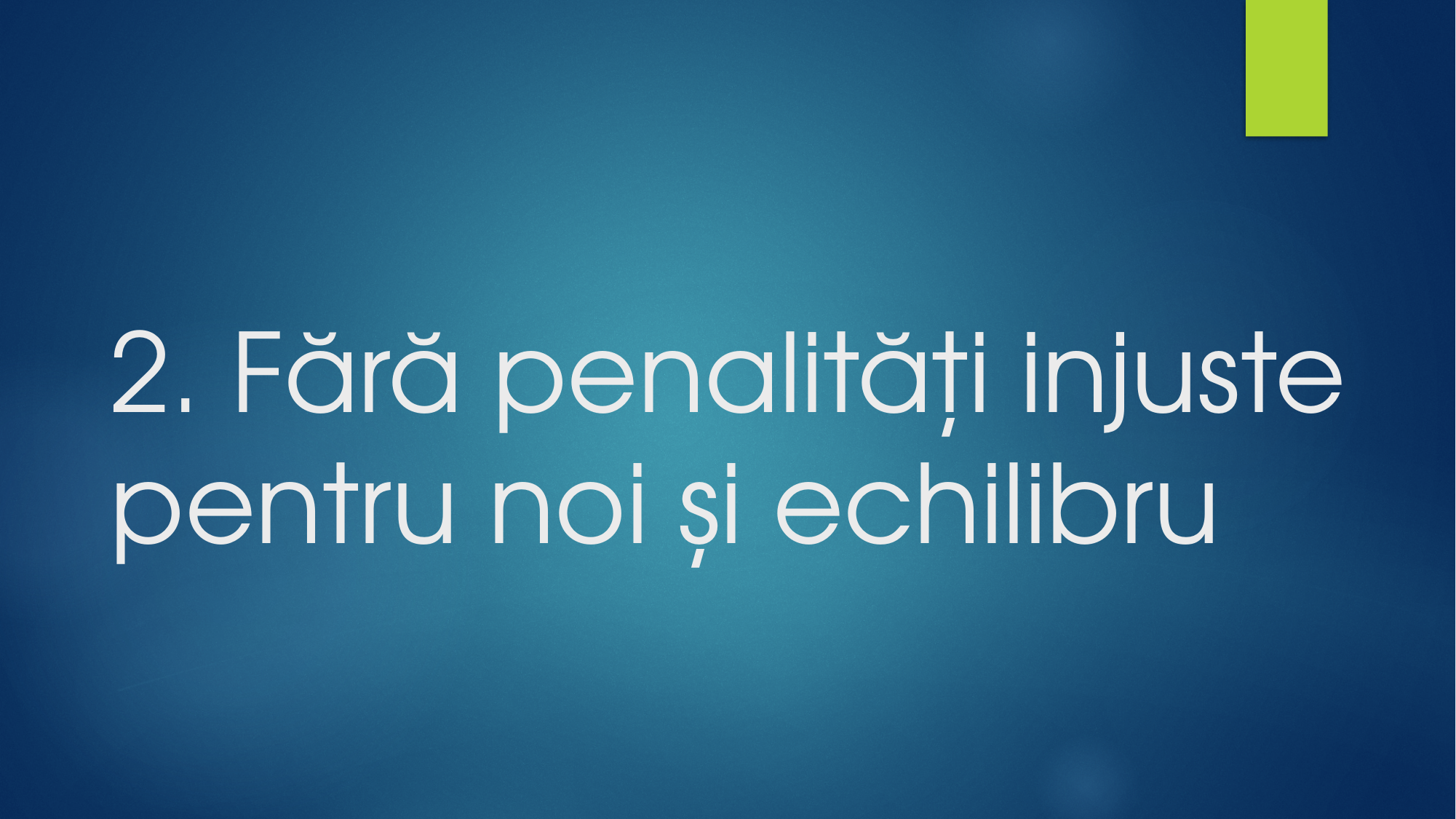

# 2. Fără penalități injuste pentru noi și echilibru